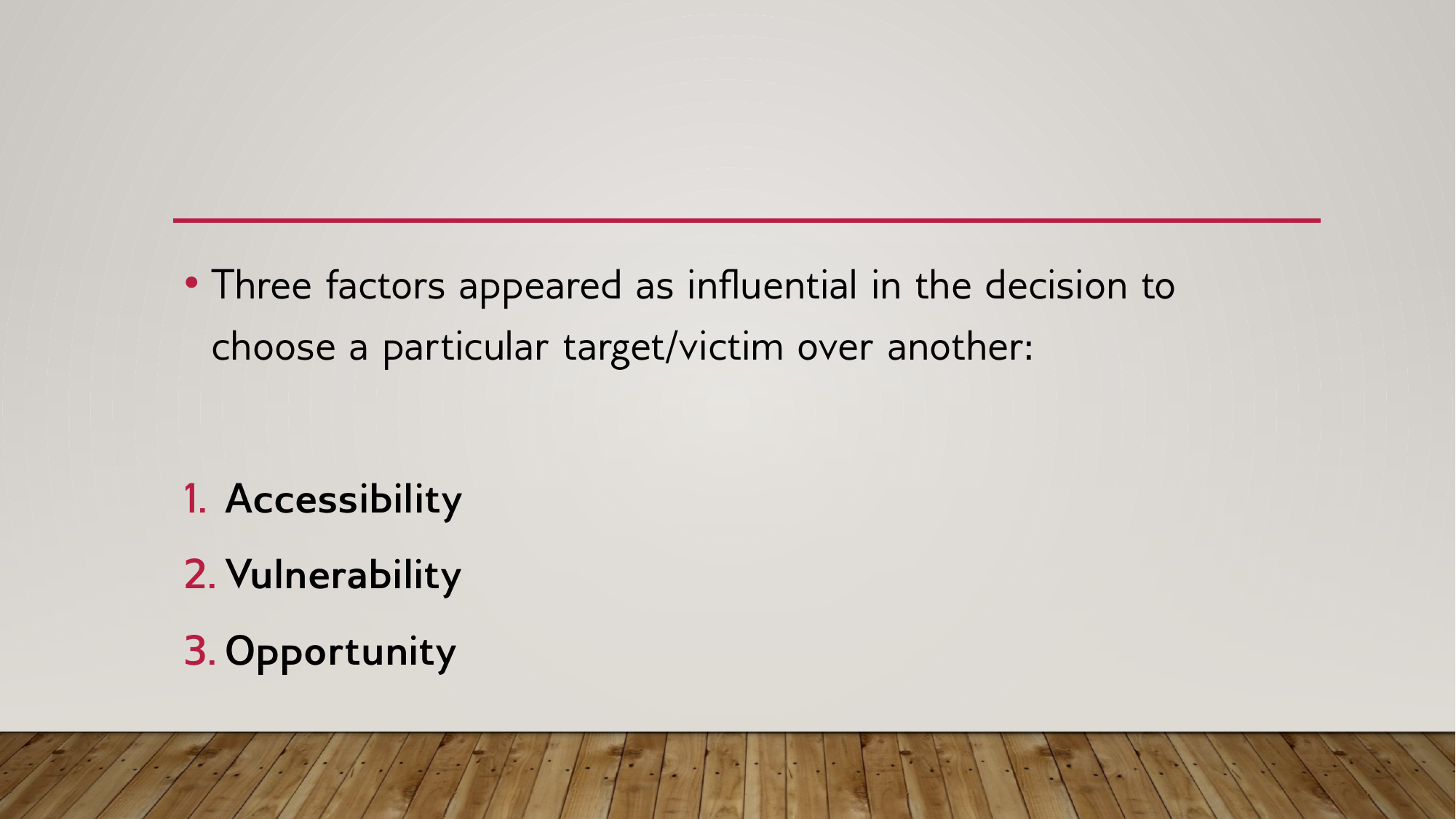

#
Three factors appeared as influential in the decision to choose a particular target/victim over another:

Accessibility
Vulnerability
Opportunity